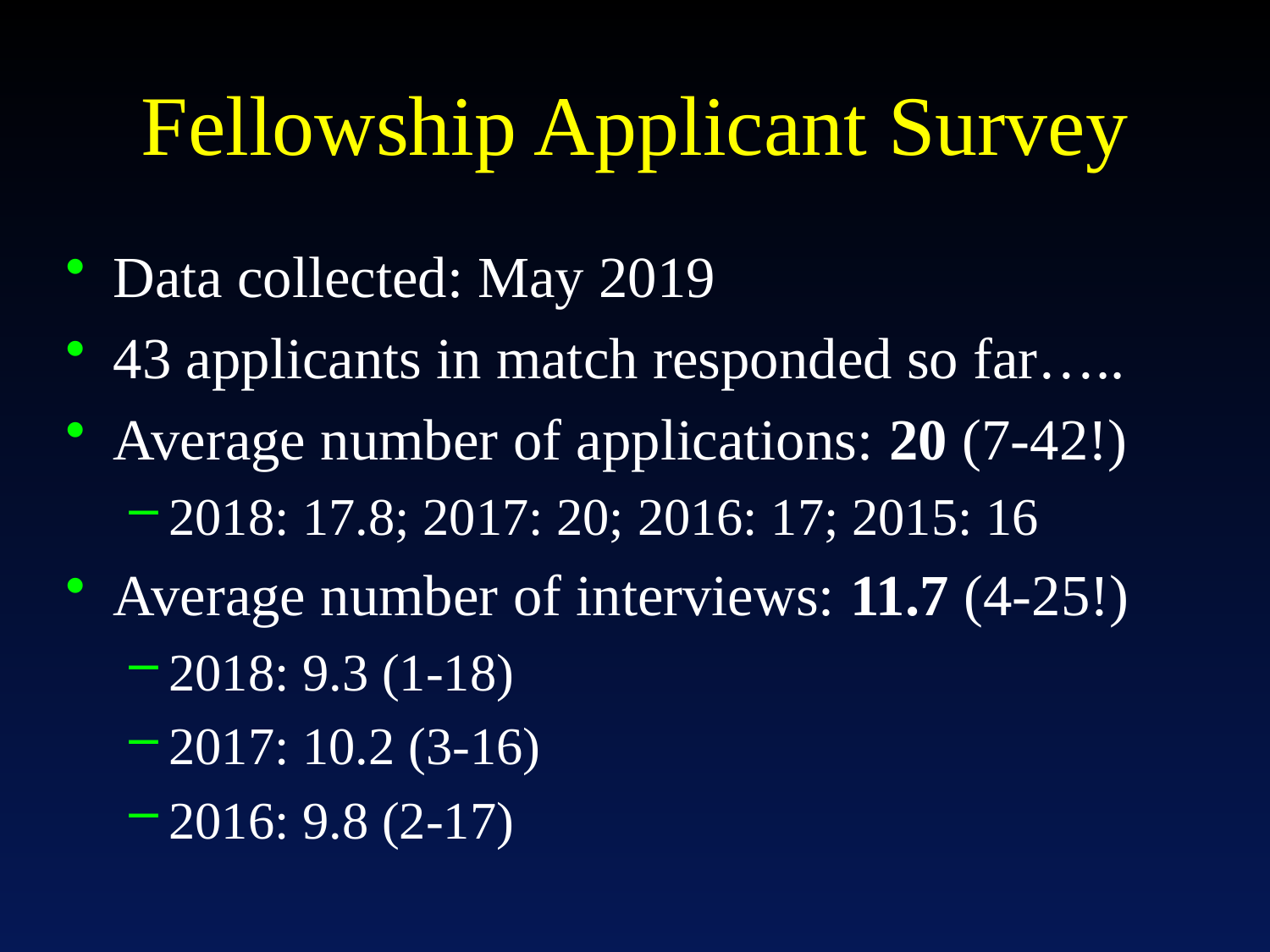

# Fellowship Applicant Survey
Data collected: May 2019
43 applicants in match responded so far…..
Average number of applications: 20 (7-42!)
2018: 17.8; 2017: 20; 2016: 17; 2015: 16
Average number of interviews: 11.7 (4-25!)
2018: 9.3 (1-18)
2017: 10.2 (3-16)
2016: 9.8 (2-17)